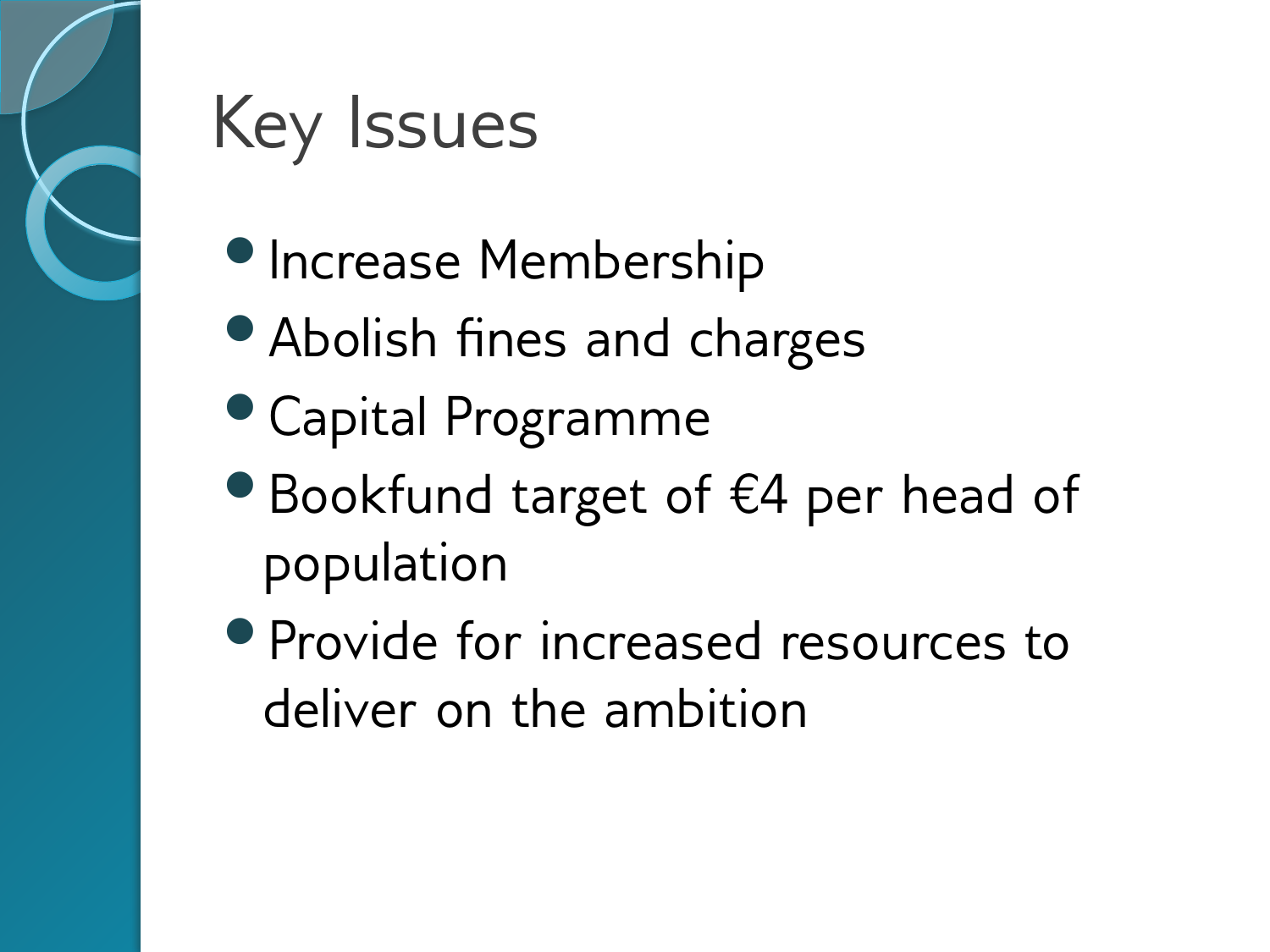

# Key Issues
Increase Membership
Abolish fines and charges
Capital Programme
Bookfund target of €4 per head of population
Provide for increased resources to deliver on the ambition